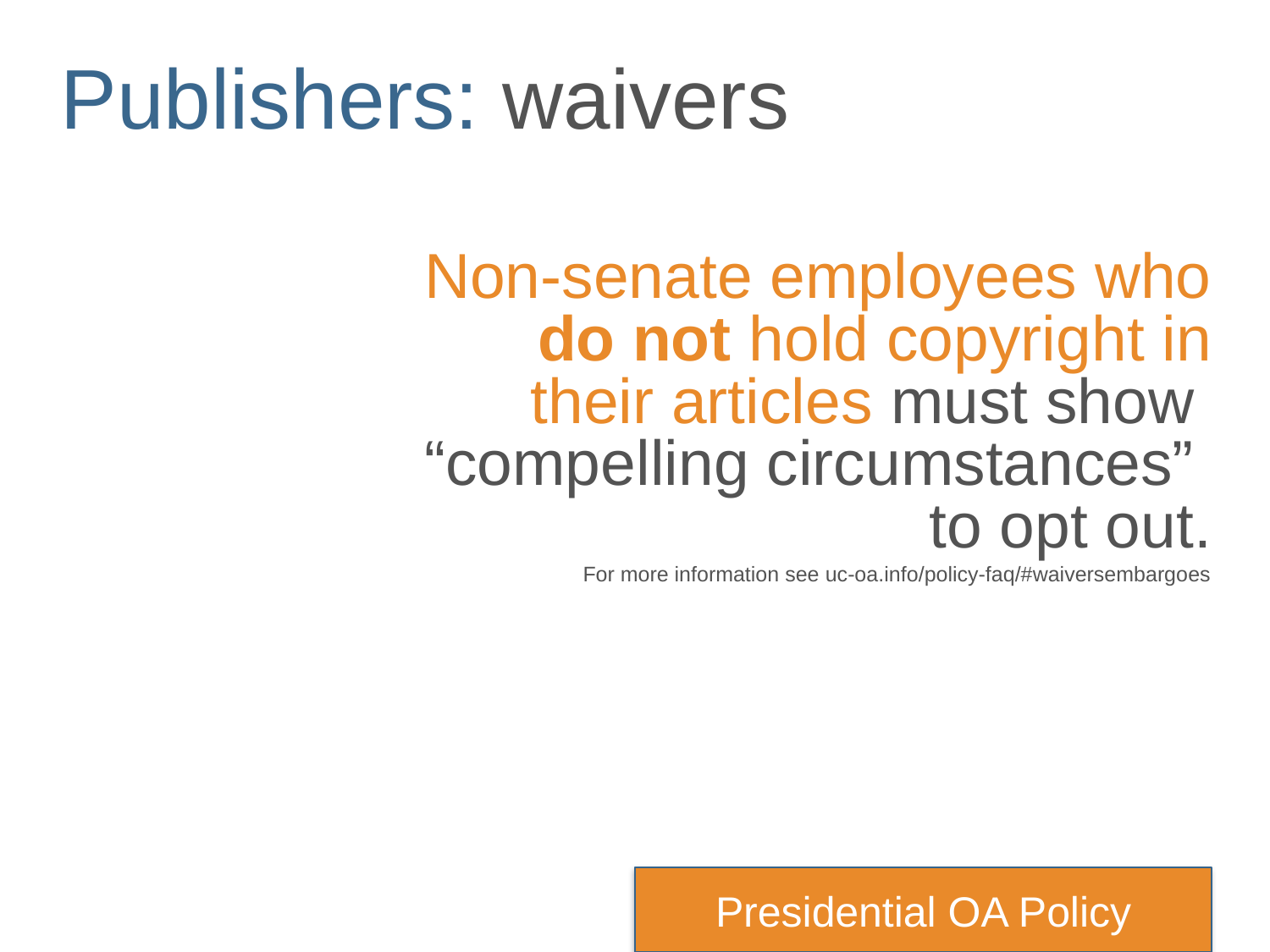

Publishers: waivers
Non-senate employees who do not hold copyright in their articles must show
“compelling circumstances”
to opt out.
For more information see uc-oa.info/policy-faq/#waiversembargoes
Presidential OA Policy